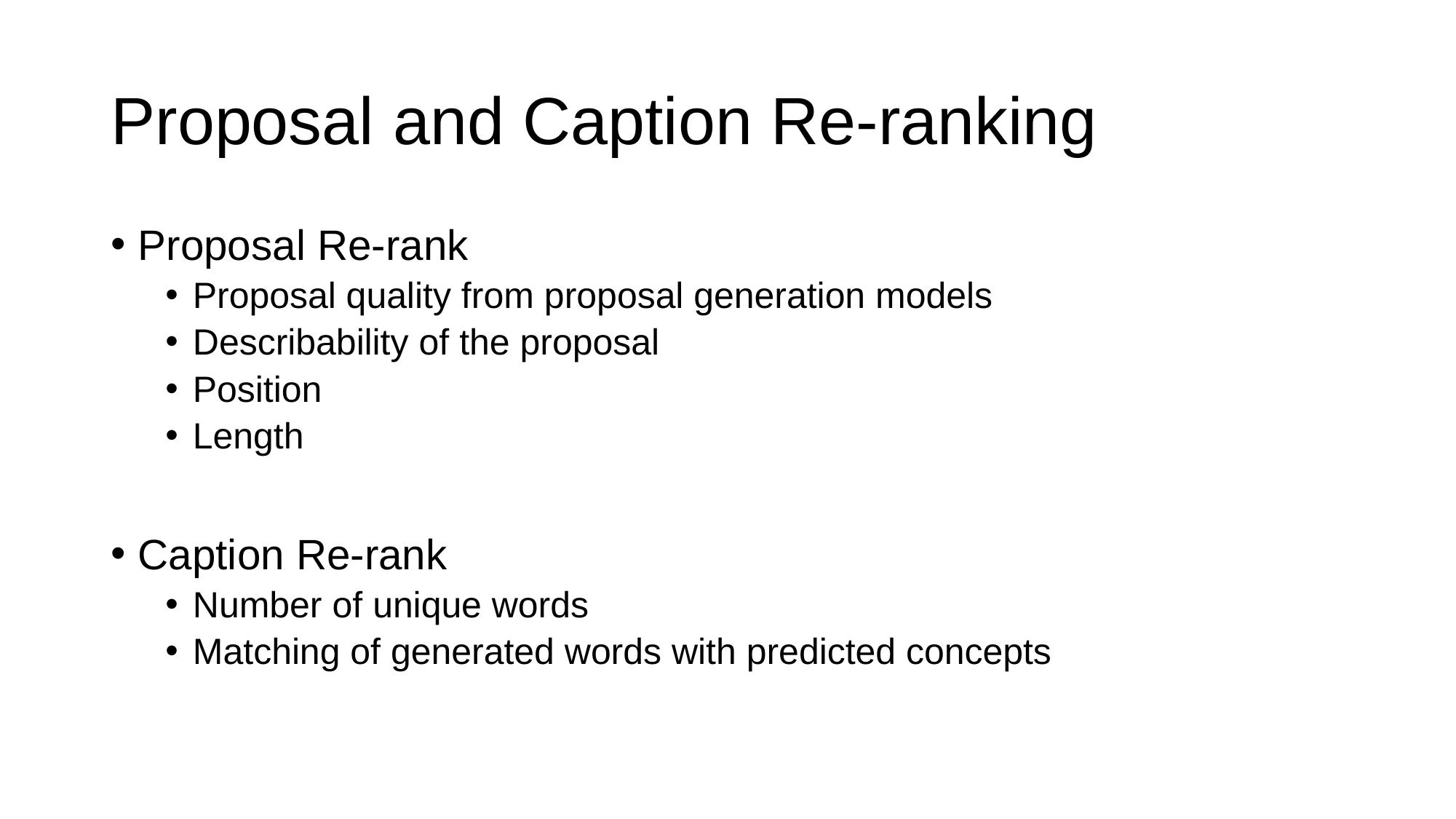

# Proposal and Caption Re-ranking
Proposal Re-rank
Proposal quality from proposal generation models
Describability of the proposal
Position
Length

Caption Re-rank
Number of unique words
Matching of generated words with predicted concepts